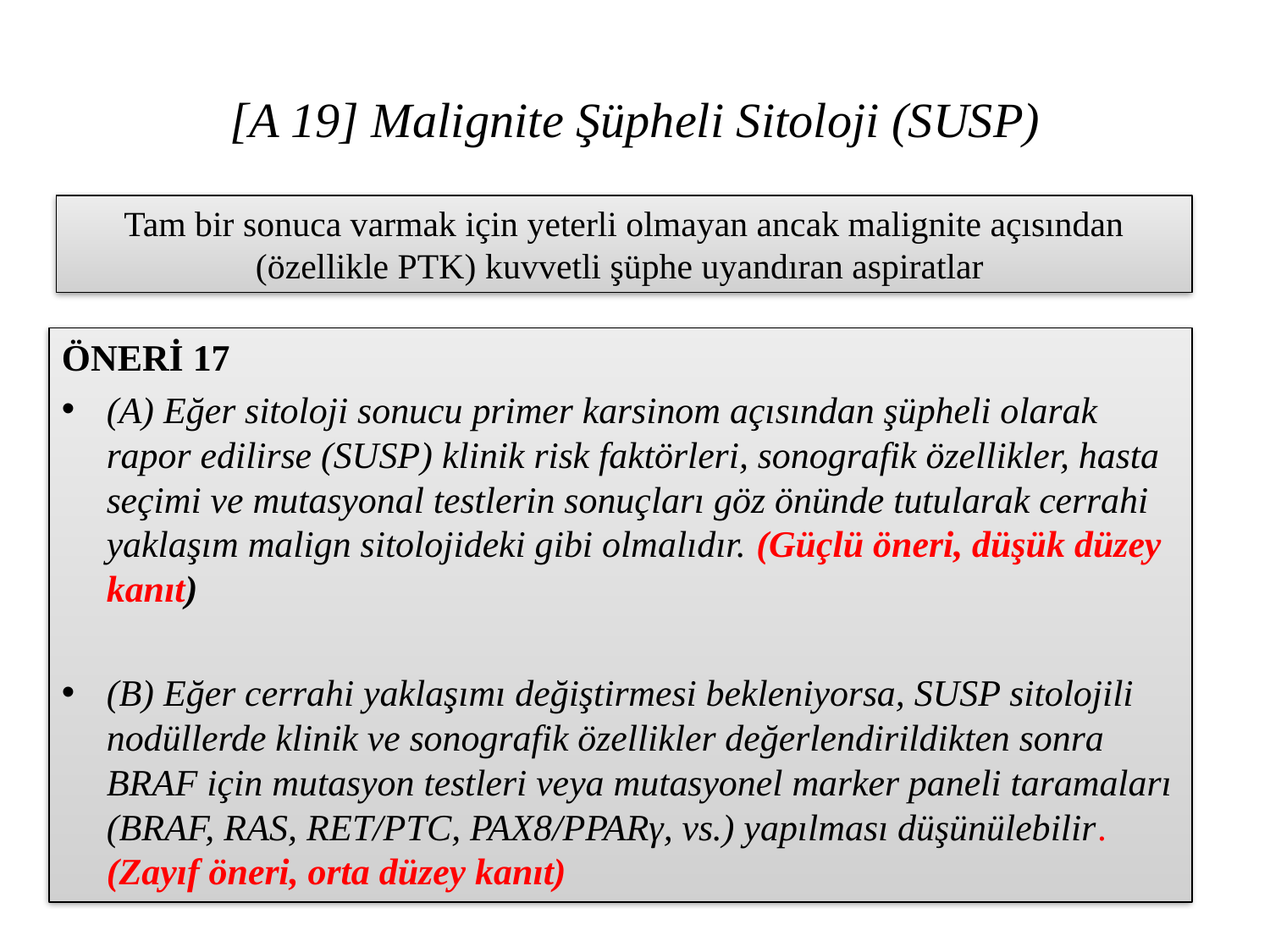

# [A 19] Malignite Şüpheli Sitoloji (SUSP)
Tam bir sonuca varmak için yeterli olmayan ancak malignite açısından (özellikle PTK) kuvvetli şüphe uyandıran aspiratlar
ÖNERİ 17
(A) Eğer sitoloji sonucu primer karsinom açısından şüpheli olarak rapor edilirse (SUSP) klinik risk faktörleri, sonografik özellikler, hasta seçimi ve mutasyonal testlerin sonuçları göz önünde tutularak cerrahi yaklaşım malign sitolojideki gibi olmalıdır. (Güçlü öneri, düşük düzey kanıt)

(B) Eğer cerrahi yaklaşımı değiştirmesi bekleniyorsa, SUSP sitolojili nodüllerde klinik ve sonografik özellikler değerlendirildikten sonra BRAF için mutasyon testleri veya mutasyonel marker paneli taramaları (BRAF, RAS, RET/PTC, PAX8/PPARγ, vs.) yapılması düşünülebilir. (Zayıf öneri, orta düzey kanıt)